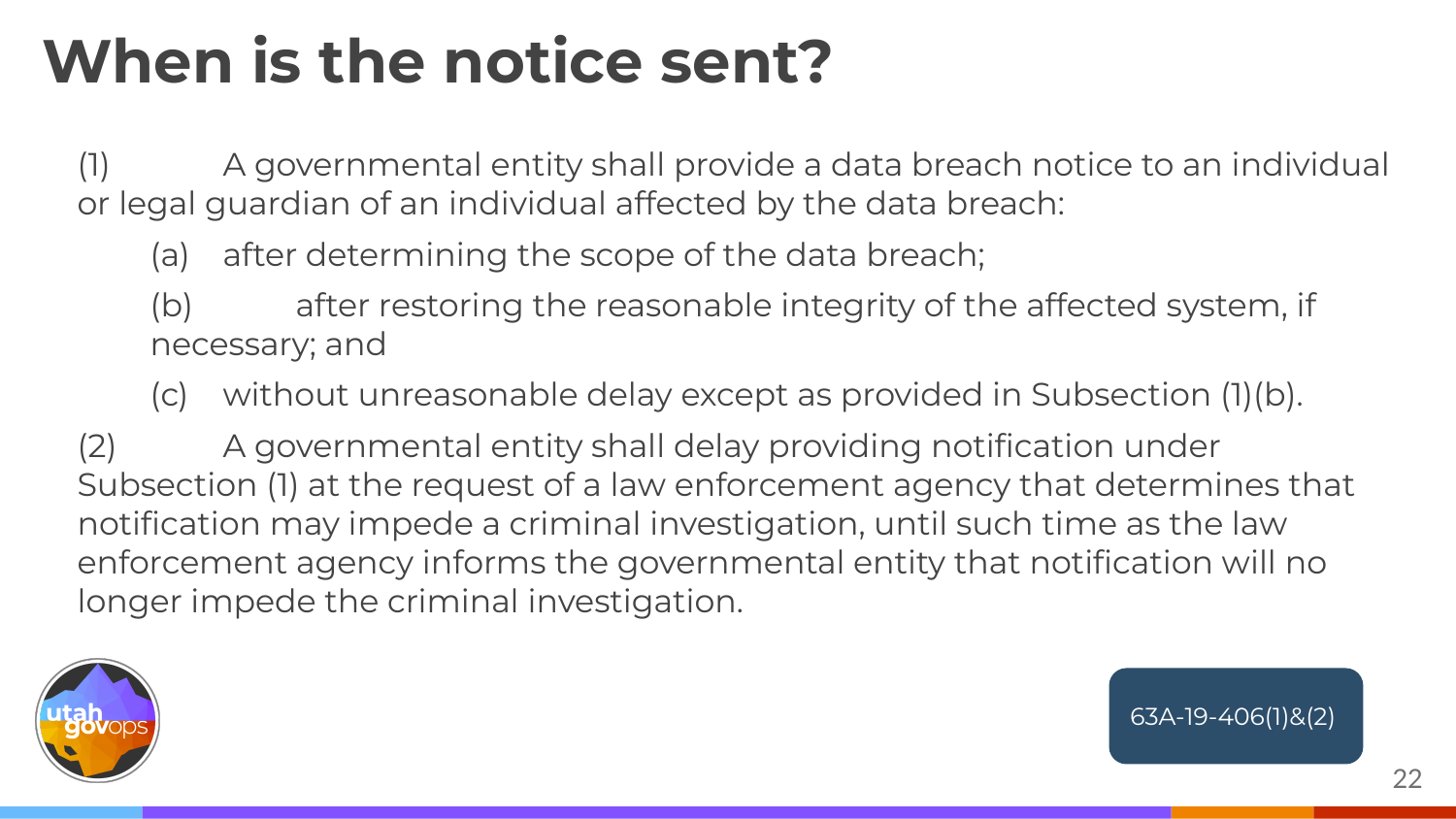

# When is the notice sent?
(1)	A governmental entity shall provide a data breach notice to an individual or legal guardian of an individual affected by the data breach:
(a)	after determining the scope of the data breach;
(b)	after restoring the reasonable integrity of the affected system, if necessary; and
(c)	without unreasonable delay except as provided in Subsection (1)(b).
(2)	A governmental entity shall delay providing notification under Subsection (1) at the request of a law enforcement agency that determines that notification may impede a criminal investigation, until such time as the law enforcement agency informs the governmental entity that notification will no longer impede the criminal investigation.
63A-19-406(1)&(2)
22